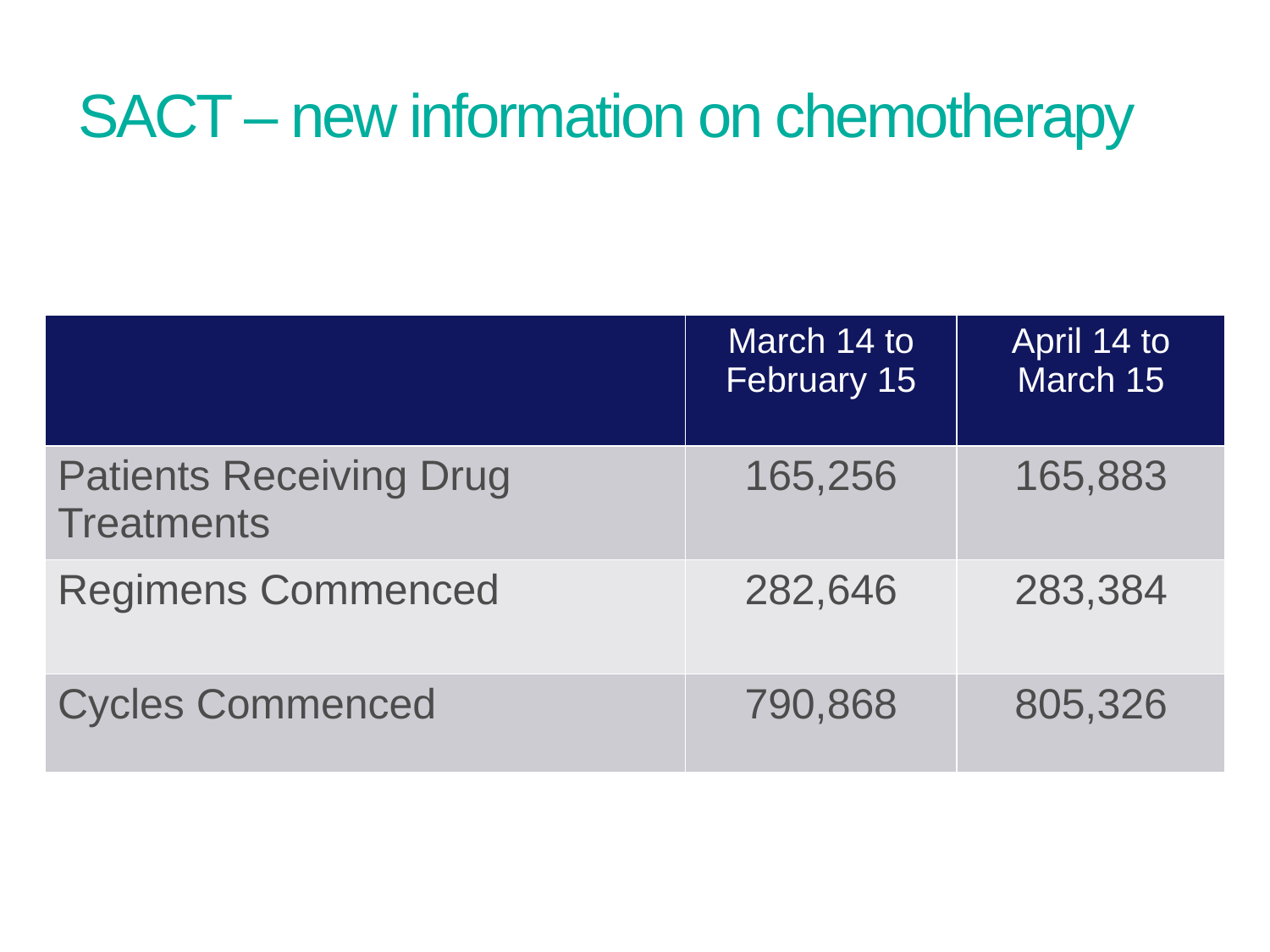

# SACT – new information on chemotherapy
|  | March 14 to February 15 | April 14 to March 15 |
| --- | --- | --- |
| Patients Receiving Drug Treatments | 165,256 | 165,883 |
| Regimens Commenced | 282,646 | 283,384 |
| Cycles Commenced | 790,868 | 805,326 |